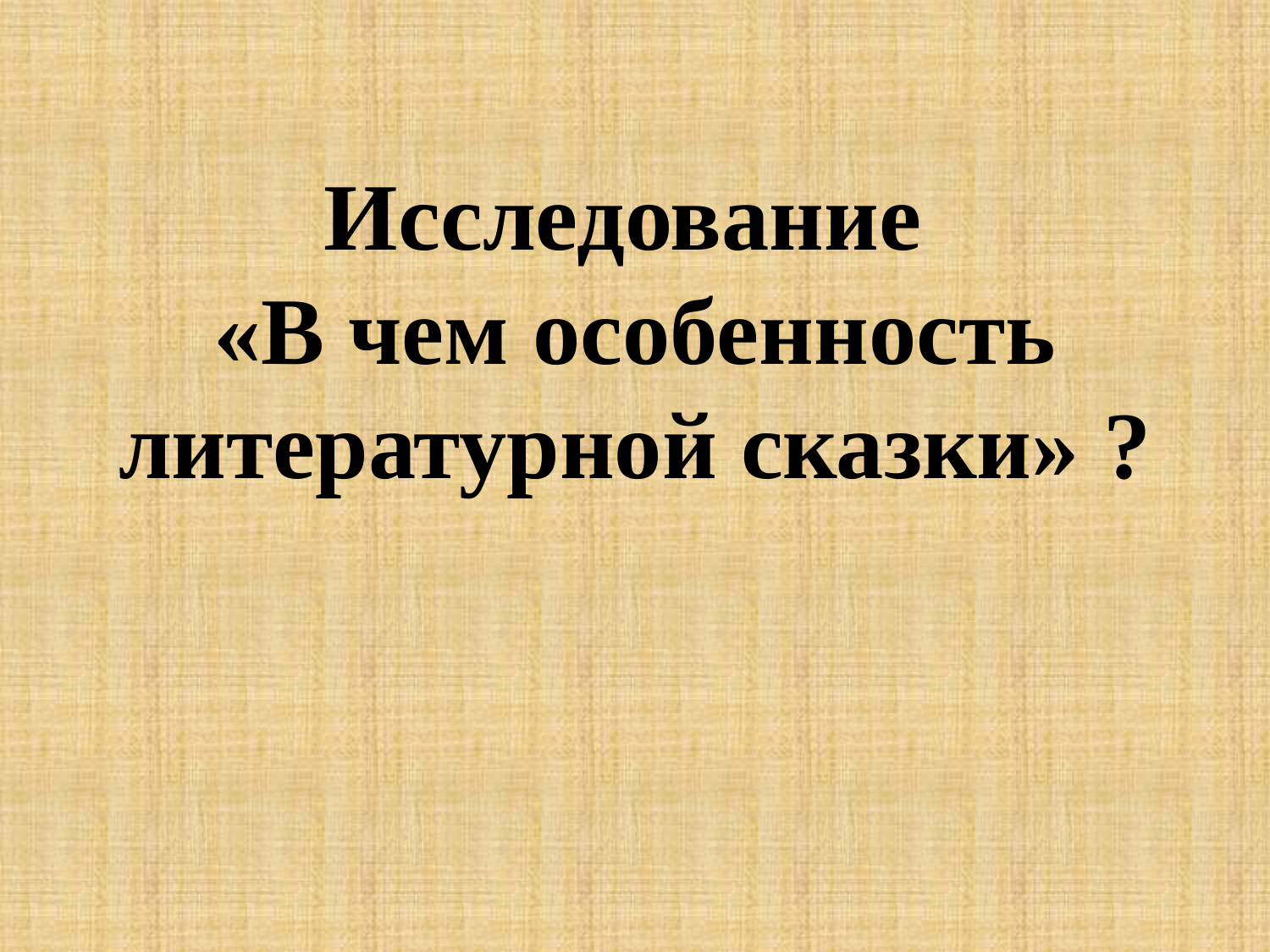

# Исследование «В чем особенность литературной сказки» ?